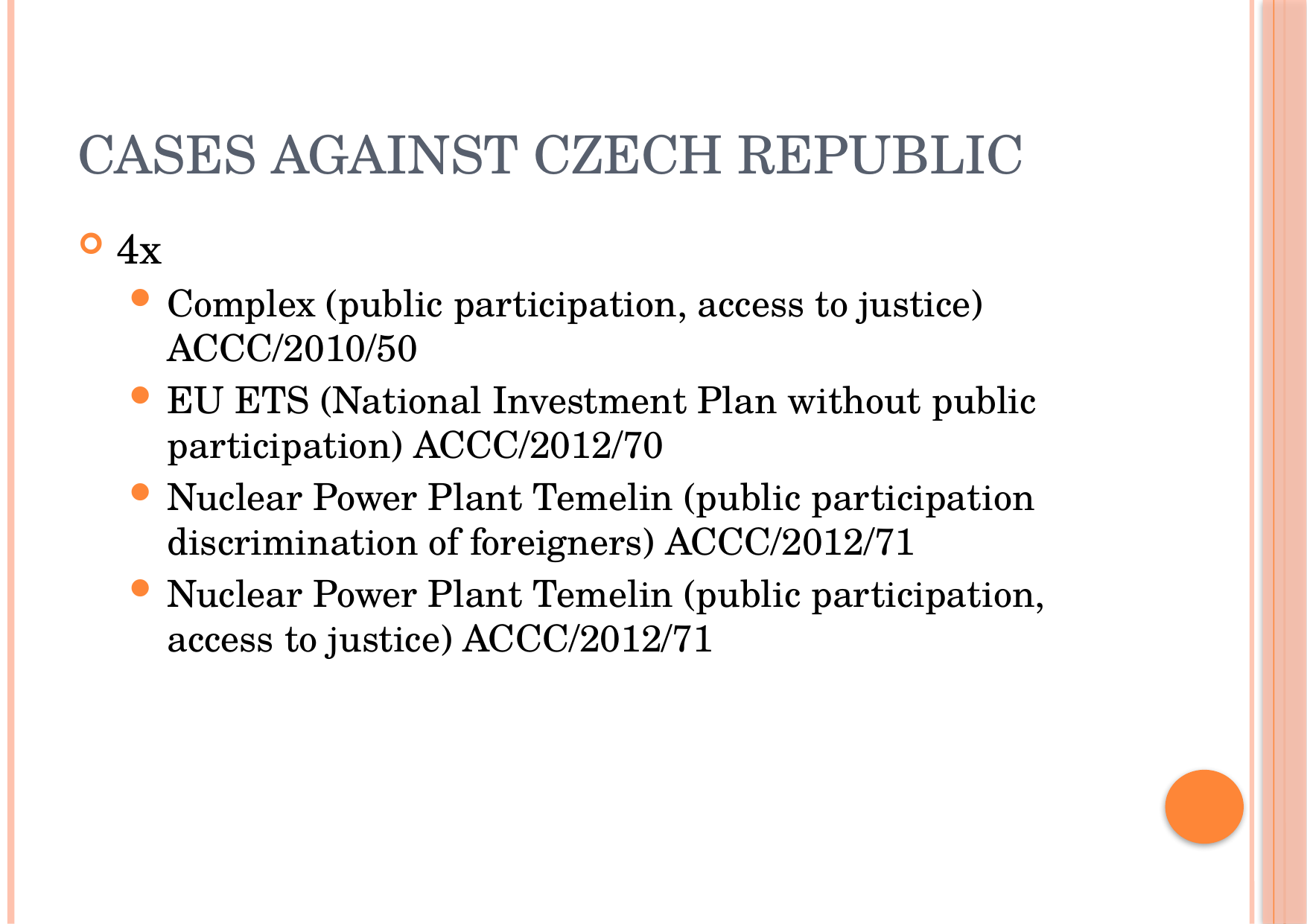

# Cases Against Czech republic
4x
Complex (public participation, access to justice) ACCC/2010/50
EU ETS (National Investment Plan without public participation) ACCC/2012/70
Nuclear Power Plant Temelin (public participation discrimination of foreigners) ACCC/2012/71
Nuclear Power Plant Temelin (public participation, access to justice) ACCC/2012/71